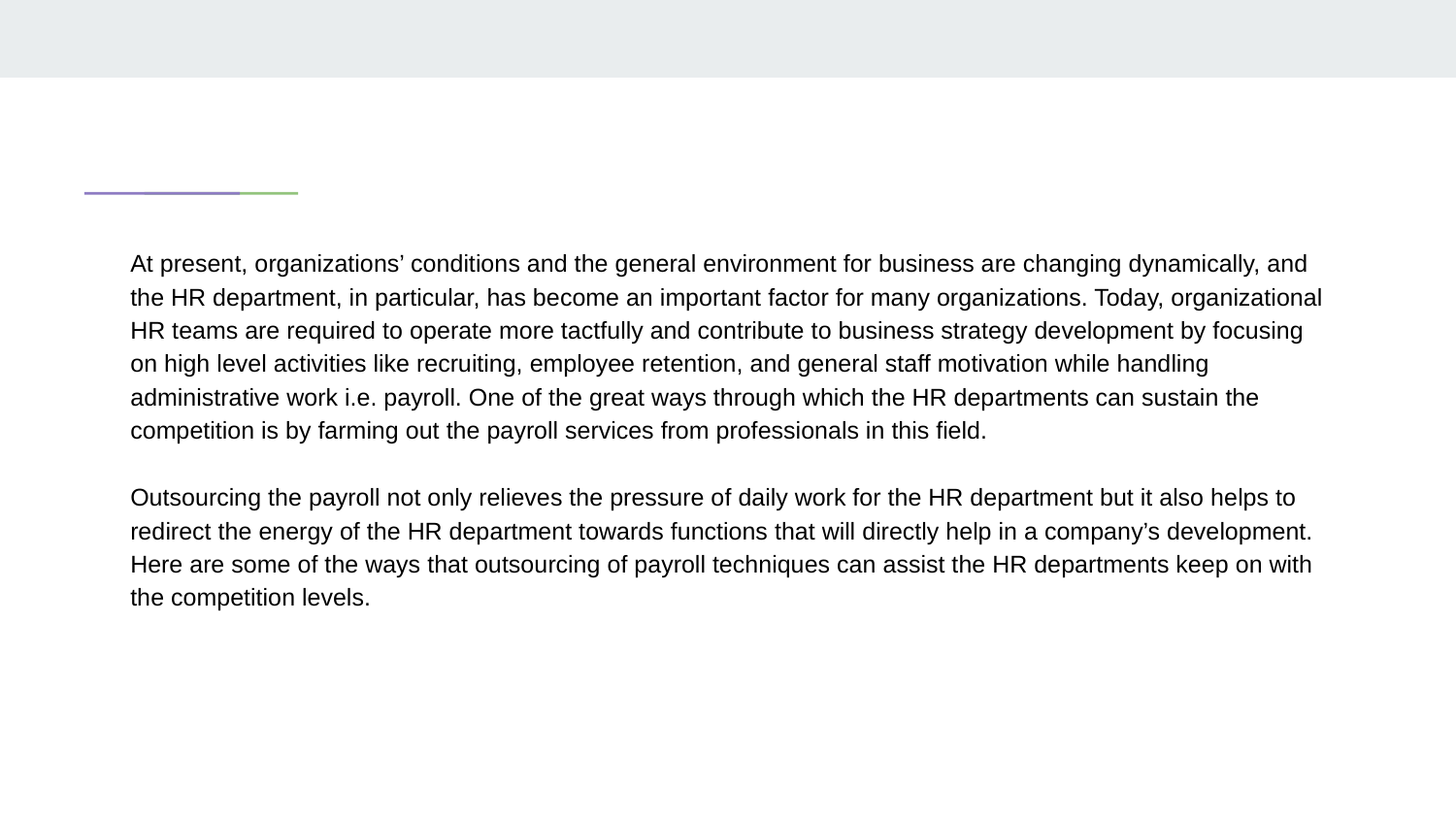

At present, organizations’ conditions and the general environment for business are changing dynamically, and the HR department, in particular, has become an important factor for many organizations. Today, organizational HR teams are required to operate more tactfully and contribute to business strategy development by focusing on high level activities like recruiting, employee retention, and general staff motivation while handling administrative work i.e. payroll. One of the great ways through which the HR departments can sustain the competition is by farming out the payroll services from professionals in this field.

Outsourcing the payroll not only relieves the pressure of daily work for the HR department but it also helps to redirect the energy of the HR department towards functions that will directly help in a company’s development. Here are some of the ways that outsourcing of payroll techniques can assist the HR departments keep on with the competition levels.